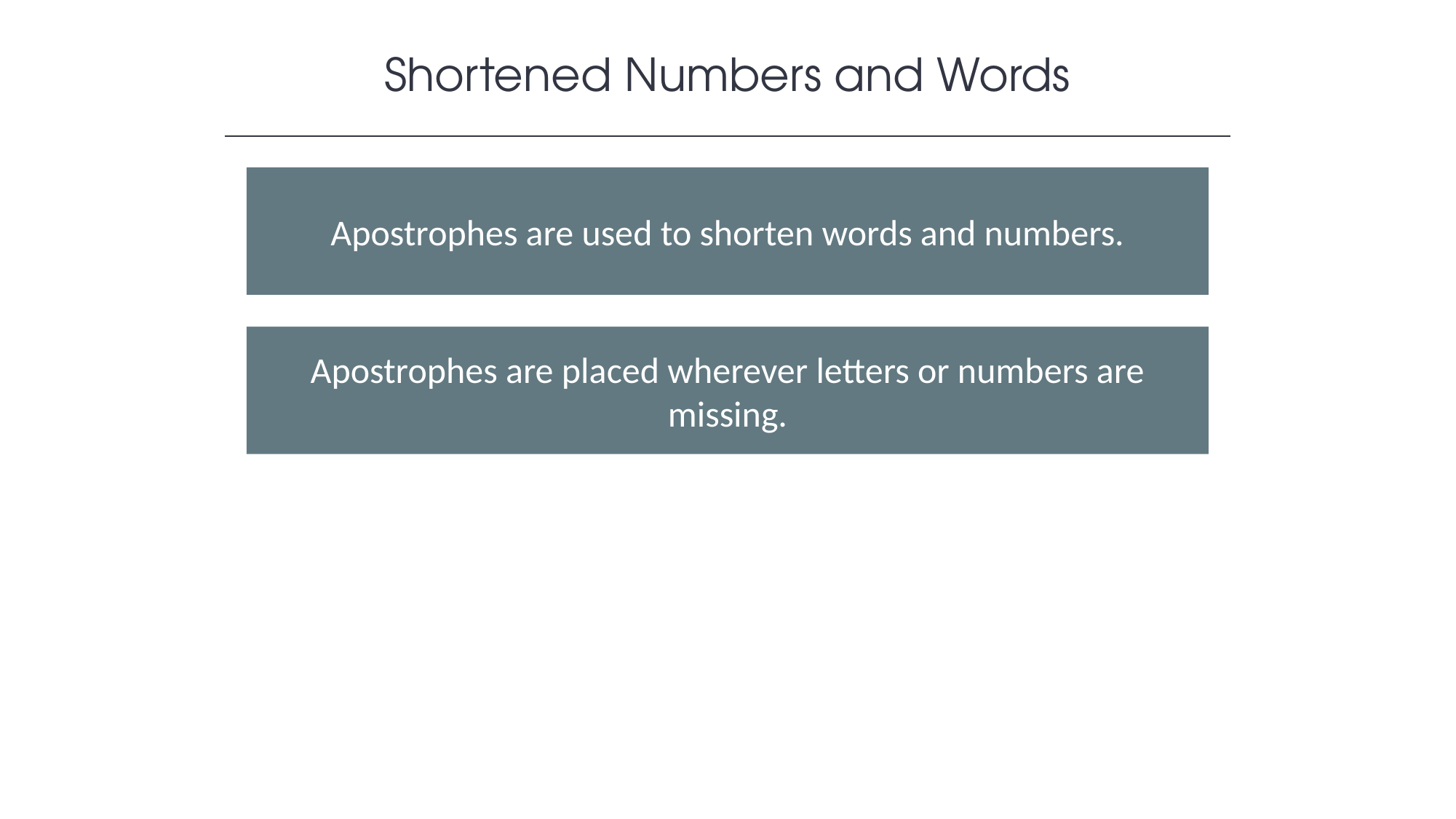

Shortened Numbers and Words
Apostrophes are used to shorten words and numbers.
Apostrophes are placed wherever letters or numbers are missing.